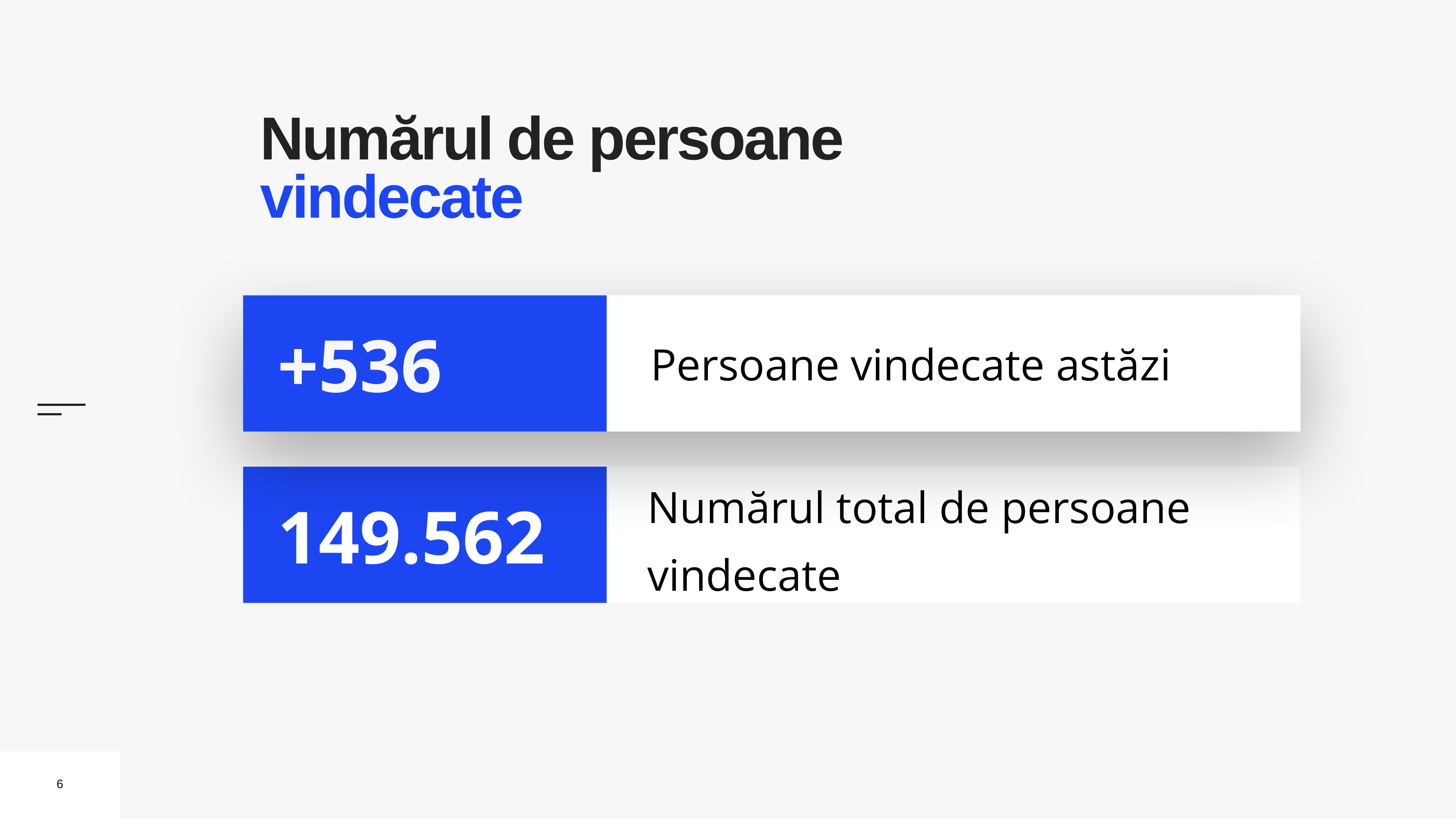

# Numărul de persoane vindecate

Persoane vindecate astăzi

+536

Numărul total de persoane vindecate

149.562
6
6